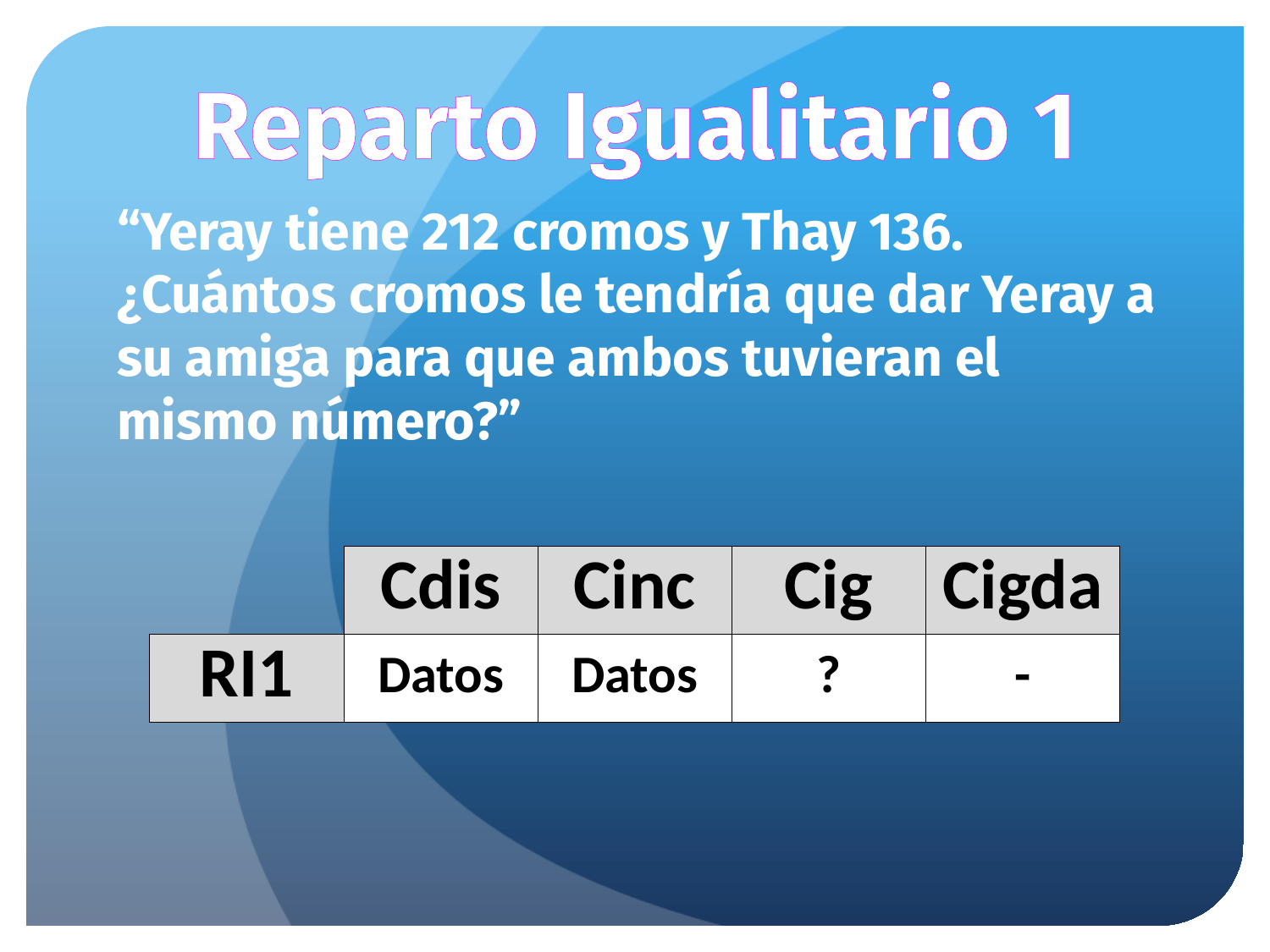

Reparto Igualitario 1
“Yeray tiene 212 cromos y Thay 136. ¿Cuántos cromos le tendría que dar Yeray a su amiga para que ambos tuvieran el mismo número?”
|  | Cdis | Cinc | Cig | Cigda |
| --- | --- | --- | --- | --- |
| RI1 | Datos | Datos | ? | - |